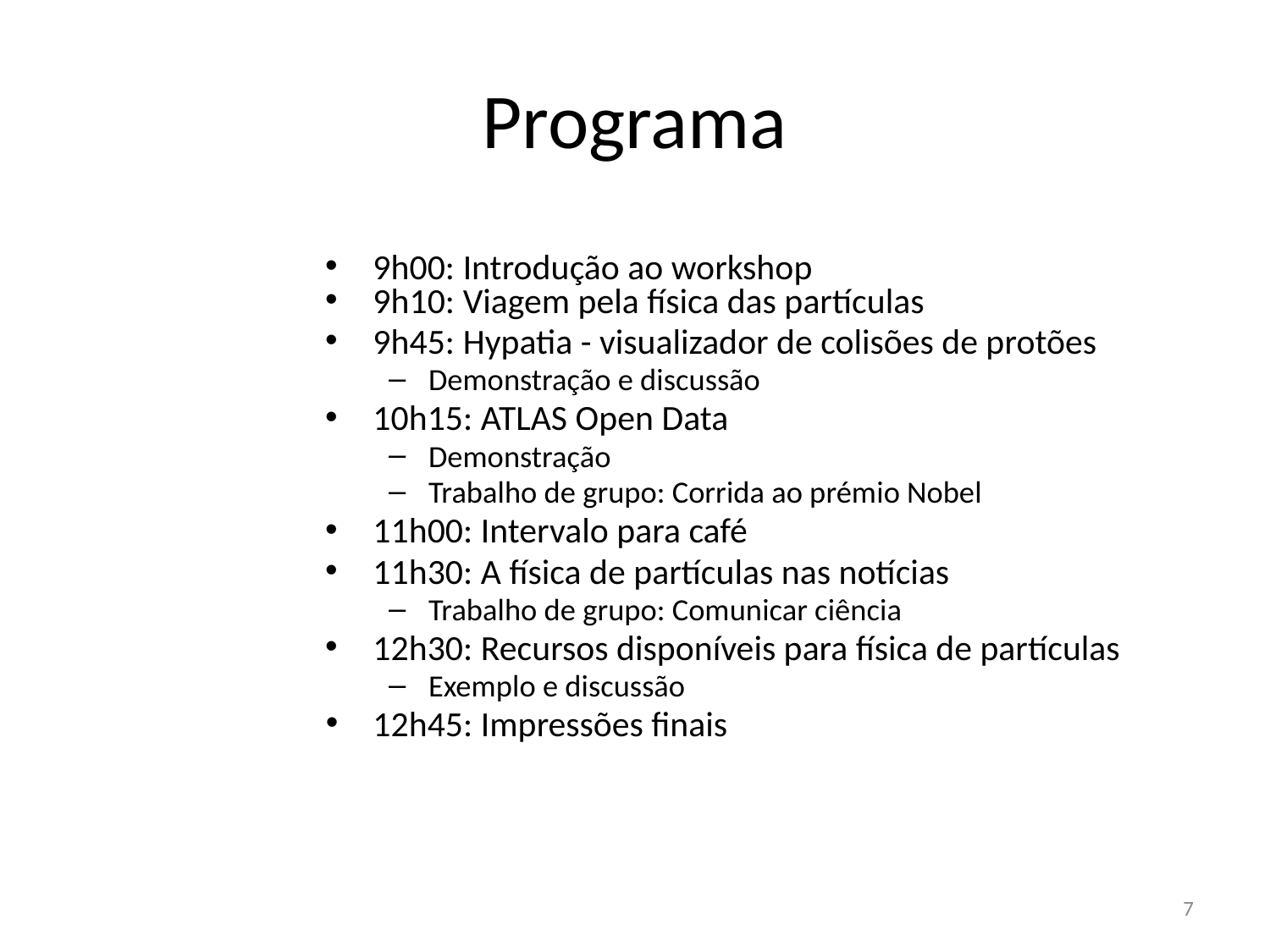

# Programa
9h00: Introdução ao workshop
9h10: Viagem pela física das partículas
9h45: Hypatia - visualizador de colisões de protões
Demonstração e discussão
10h15: ATLAS Open Data
Demonstração
Trabalho de grupo: Corrida ao prémio Nobel
11h00: Intervalo para café
11h30: A física de partículas nas notícias
Trabalho de grupo: Comunicar ciência
12h30: Recursos disponíveis para física de partículas
Exemplo e discussão
12h45: Impressões finais

7